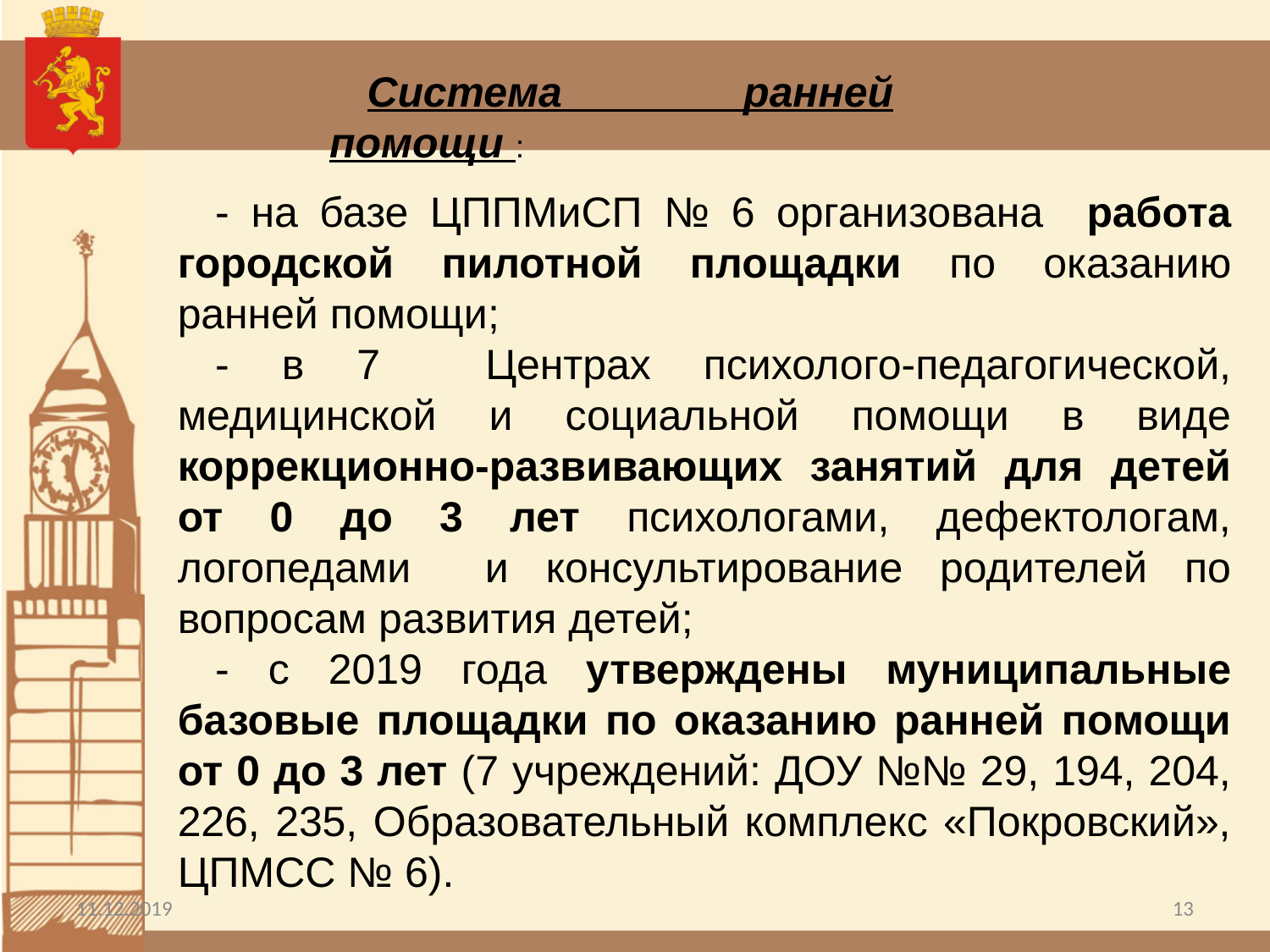

Система ранней помощи :
- на базе ЦППМиСП № 6 организована  работа городской пилотной площадки по оказанию ранней помощи;
- в 7  Центрах психолого-педагогической, медицинской и социальной помощи в виде коррекционно-развивающих занятий для детей от 0 до 3 лет психологами, дефектологам, логопедами  и консультирование родителей по вопросам развития детей;
- с 2019 года утверждены муниципальные базовые площадки по оказанию ранней помощи от 0 до 3 лет (7 учреждений: ДОУ №№ 29, 194, 204, 226, 235, Образовательный комплекс «Покровский», ЦПМСС № 6).